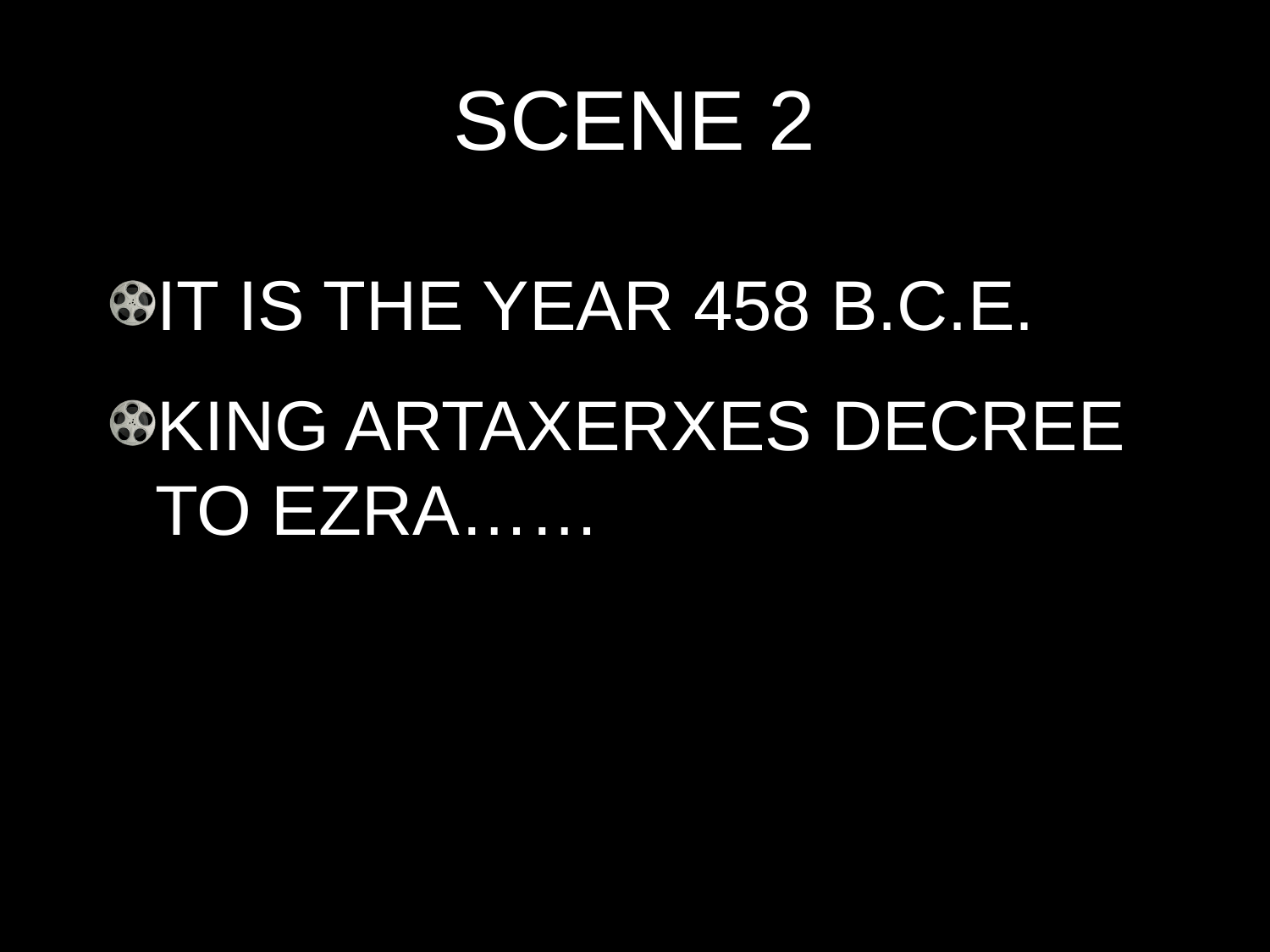

# SCENE 2
IT IS THE YEAR 458 B.C.E.
KING ARTAXERXES DECREE TO EZRA……